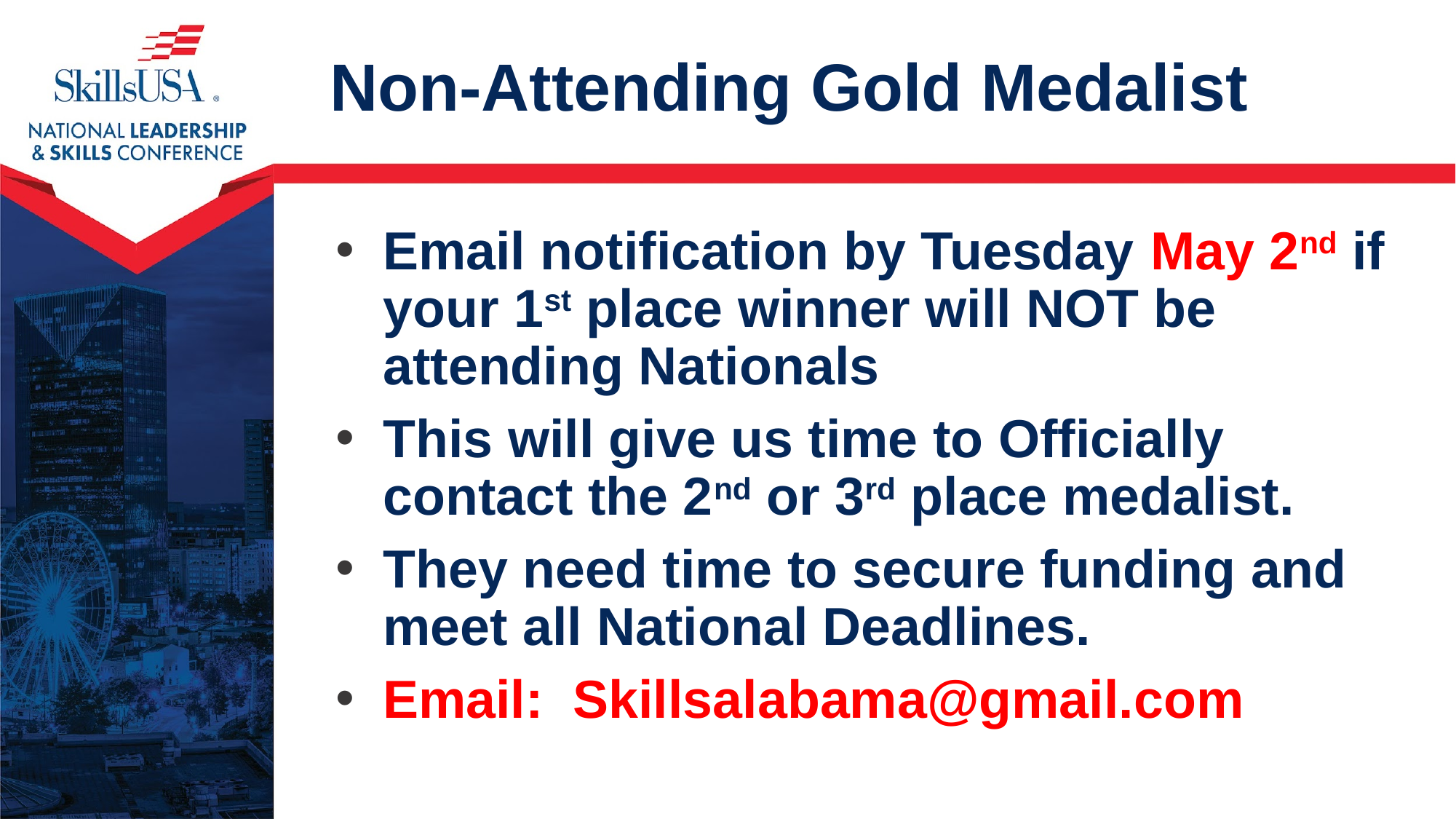

# Non-Attending Gold Medalist
Email notification by Tuesday May 2nd if your 1st place winner will NOT be attending Nationals
This will give us time to Officially contact the 2nd or 3rd place medalist.
They need time to secure funding and meet all National Deadlines.
Email:  Skillsalabama@gmail.com